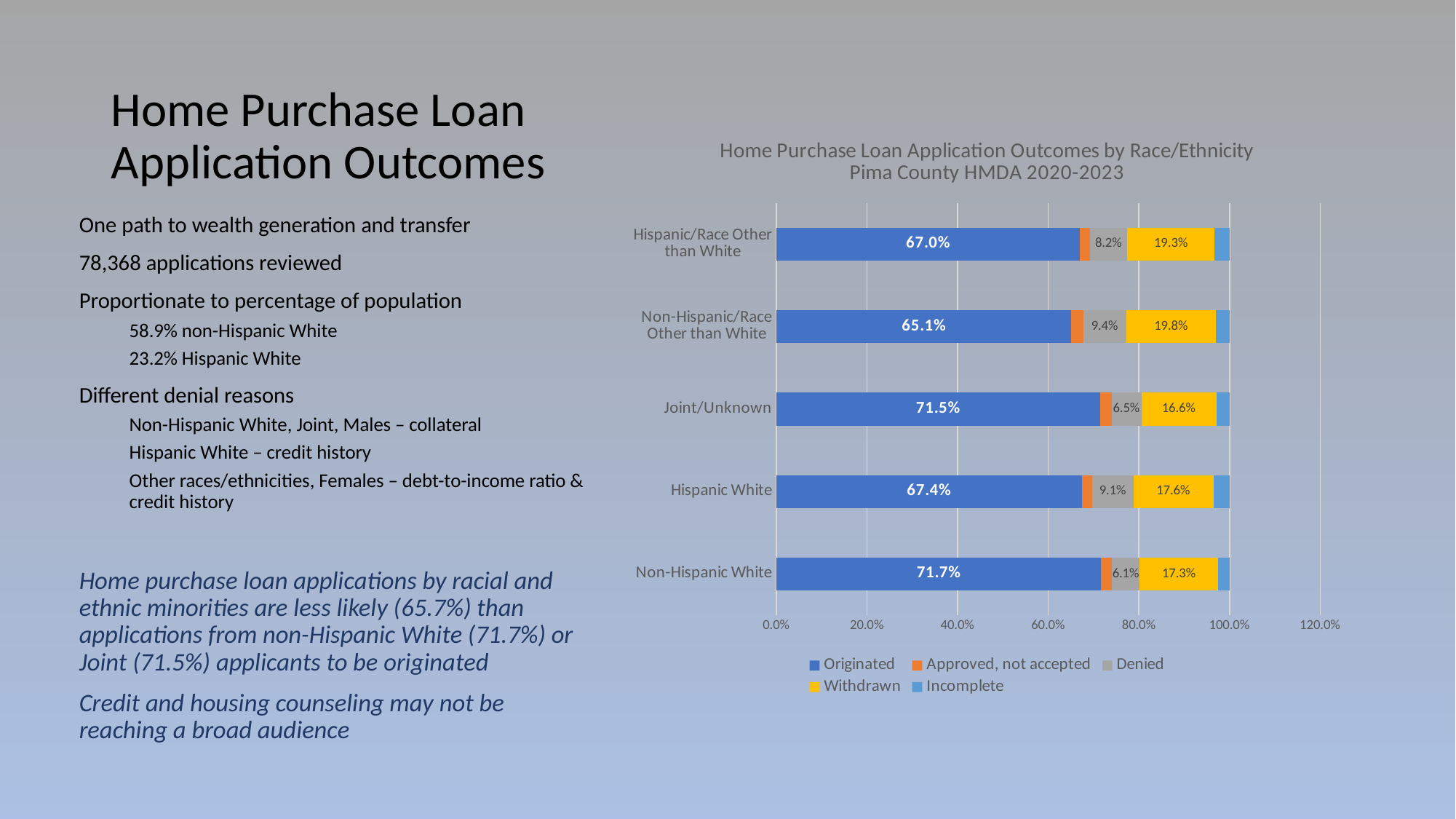

# Home Purchase Loan Application Outcomes

### Chart: Home Purchase Loan Application Outcomes by Race/Ethnicity Pima County HMDA 2020-2023

| Category | Originated | Approved, not accepted | Denied | Withdrawn | Incomplete |
|---|---|---|---|---|---|
| Non-Hispanic White | 0.7166330667013505 | 0.024278684615551365 | 0.061238646463332685 | 0.1732674340465197 | 0.024582168173245756 |
| Hispanic White | 0.6744352223382619 | 0.02292090364425878 | 0.09102402022756005 | 0.17600175891826528 | 0.03561809487165393 |
| Joint/Unknown | 0.7146443514644352 | 0.025732217573221756 | 0.06506276150627616 | 0.16589958158995816 | 0.028661087866108787 |
| Non-Hispanic/Race Other than White | 0.6510856953422841 | 0.026852312282446545 | 0.09431460301674126 | 0.19807724183656555 | 0.02967014752196254 |
| Hispanic/Race Other than White | 0.6700711853915197 | 0.022284122562674095 | 0.08201795109873104 | 0.19312906220984216 | 0.032497678737233054 |
One path to wealth generation and transfer
78,368 applications reviewed
Proportionate to percentage of population
58.9% non-Hispanic White
23.2% Hispanic White
Different denial reasons
Non-Hispanic White, Joint, Males – collateral
Hispanic White – credit history
Other races/ethnicities, Females – debt-to-income ratio & credit history

Home purchase loan applications by racial and ethnic minorities are less likely (65.7%) than applications from non-Hispanic White (71.7%) or Joint (71.5%) applicants to be originated
Credit and housing counseling may not be reaching a broad audience